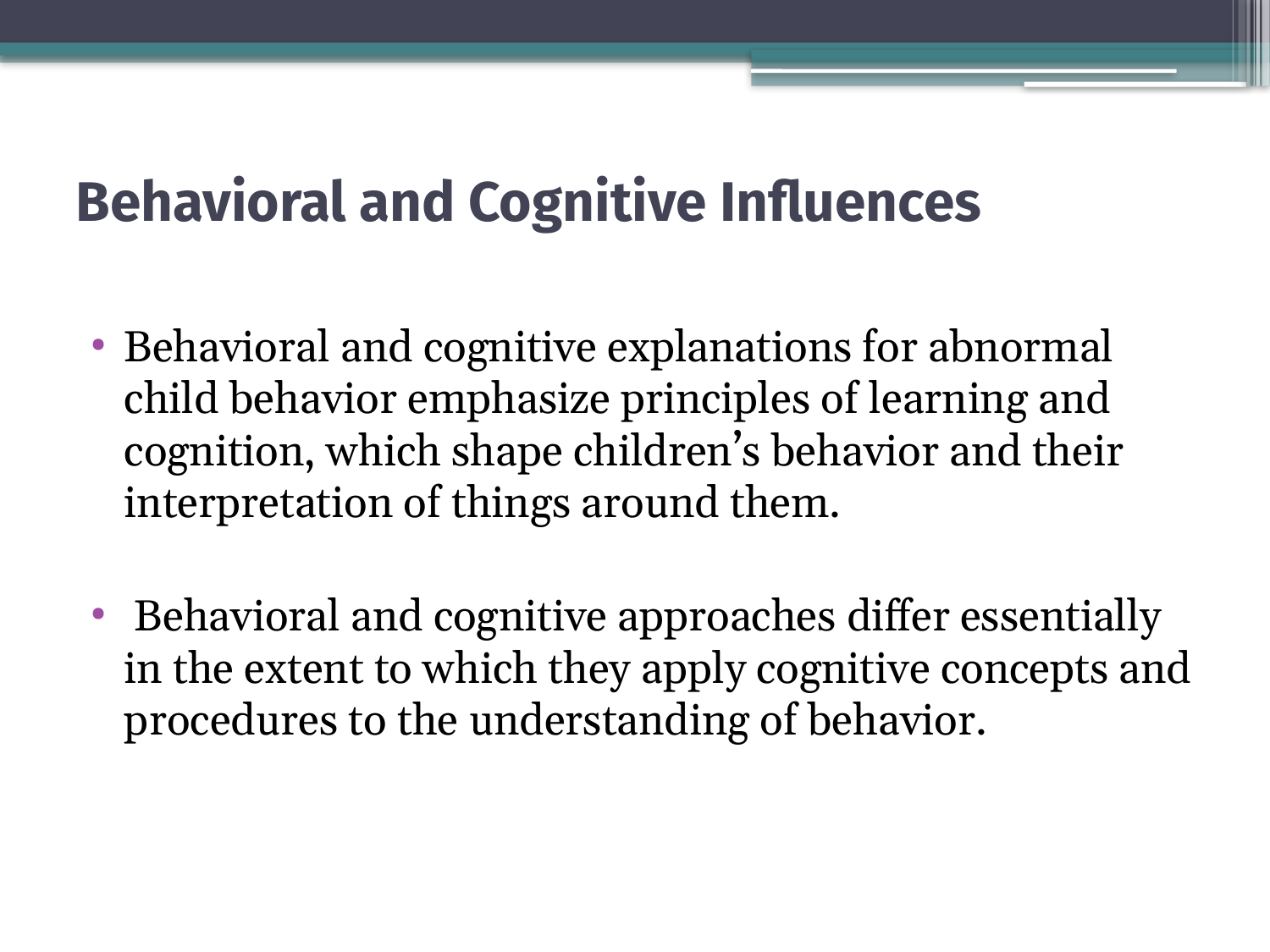

# Behavioral and Cognitive Inﬂuences
Behavioral and cognitive explanations for abnormal
child behavior emphasize principles of learning and
cognition, which shape children’s behavior and their
interpretation of things around them.

 Behavioral and cognitive approaches differ essentially in the extent to which they apply cognitive concepts and procedures to the understanding of behavior.